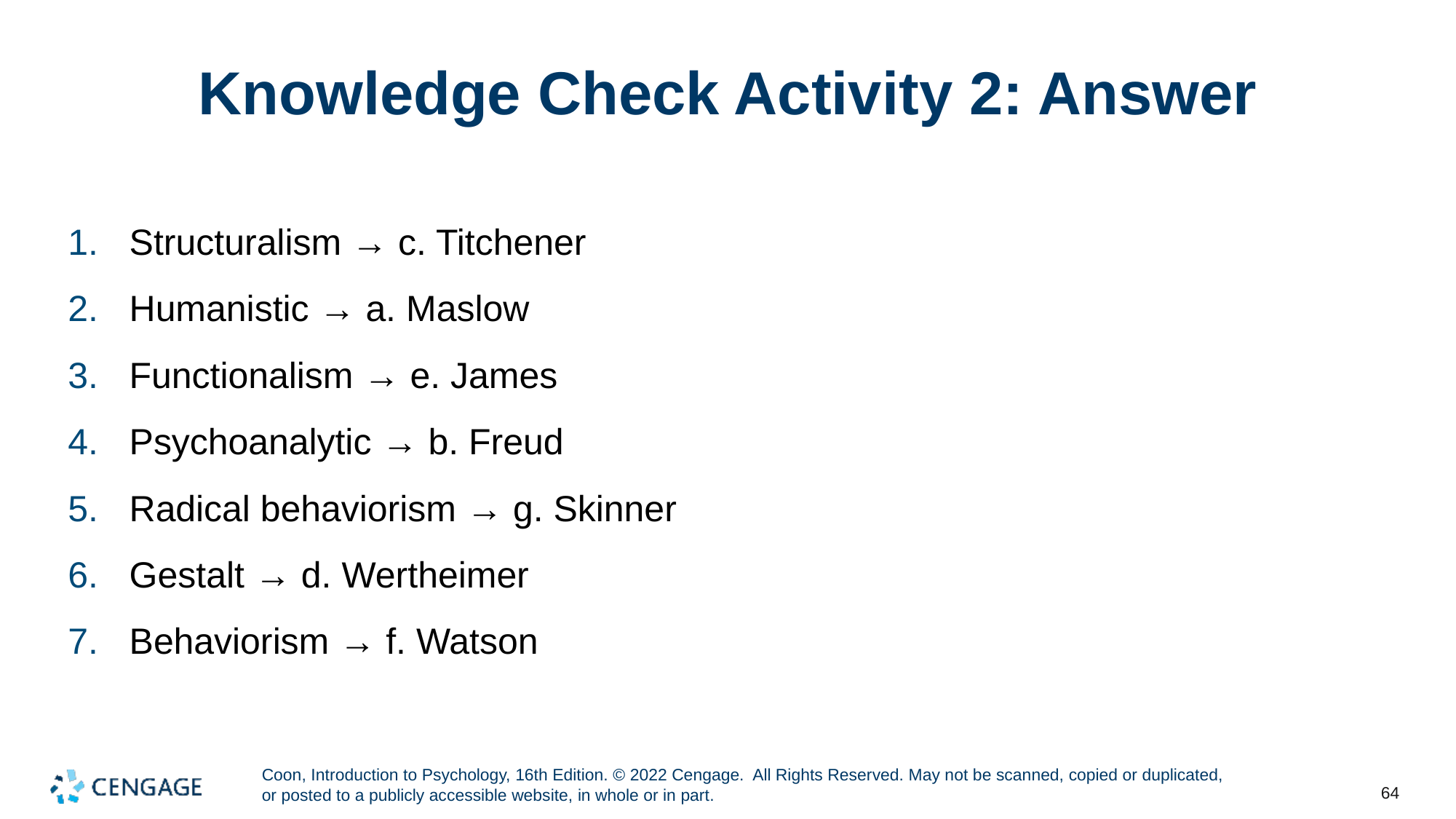

# Knowledge Check Activity 2: Answer
Structuralism → c. Titchener
Humanistic → a. Maslow
Functionalism → e. James
Psychoanalytic → b. Freud
Radical behaviorism → g. Skinner
Gestalt → d. Wertheimer
Behaviorism → f. Watson